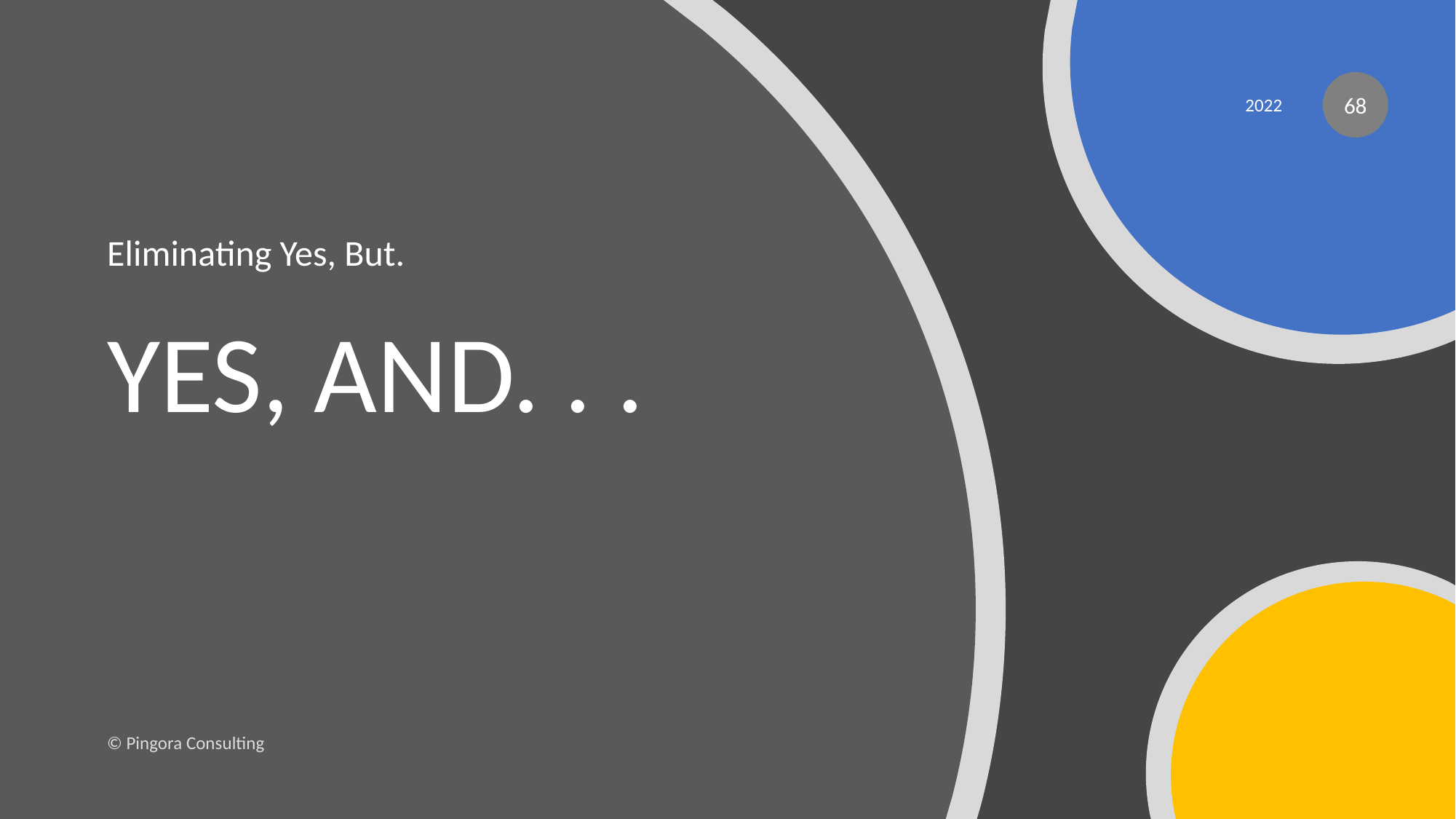

68
2022
Eliminating Yes, But.
# YES, AND. . .

© Pingora Consulting